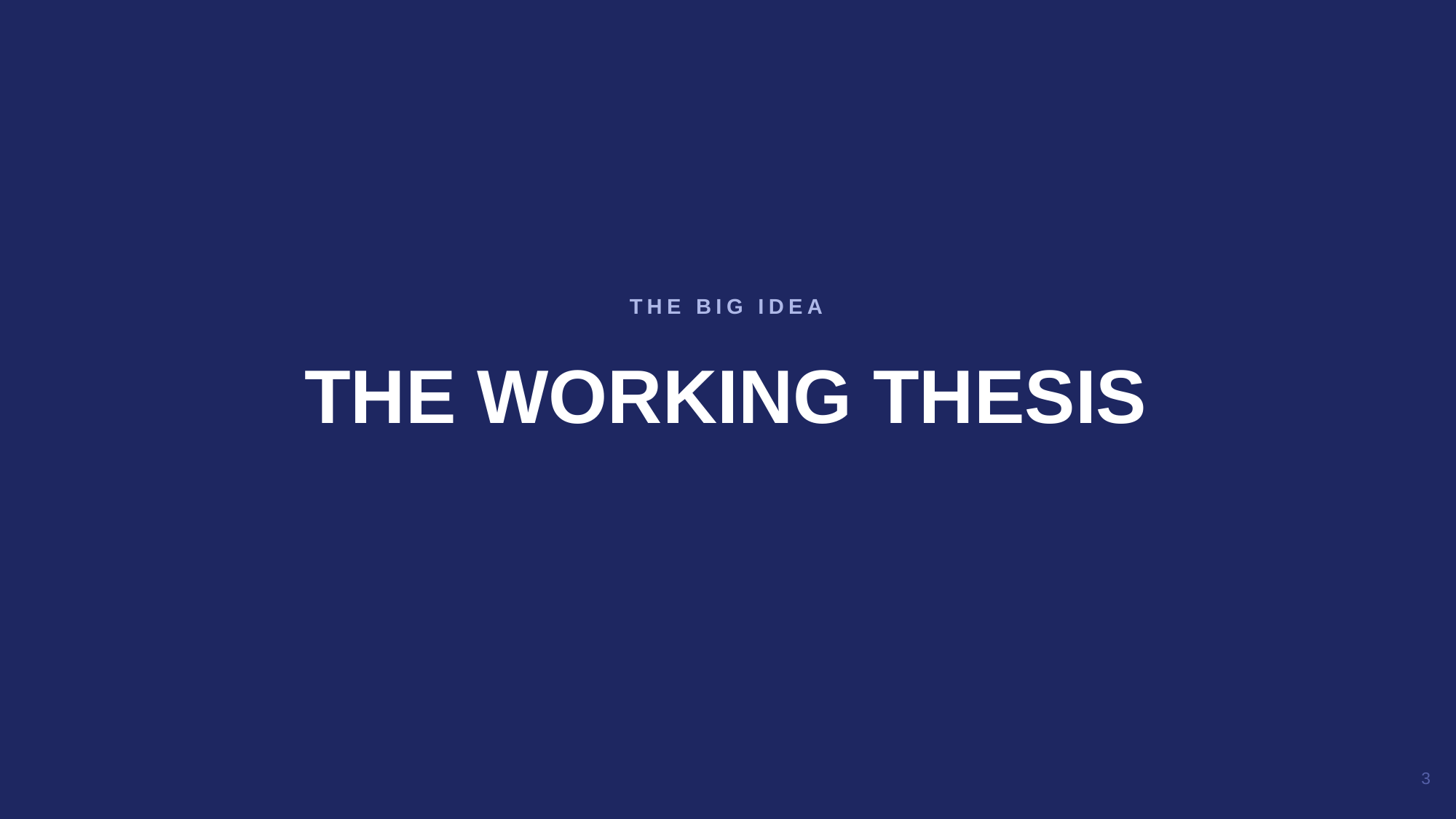

THE WORKING THESIS
THE BIG IDEA
3